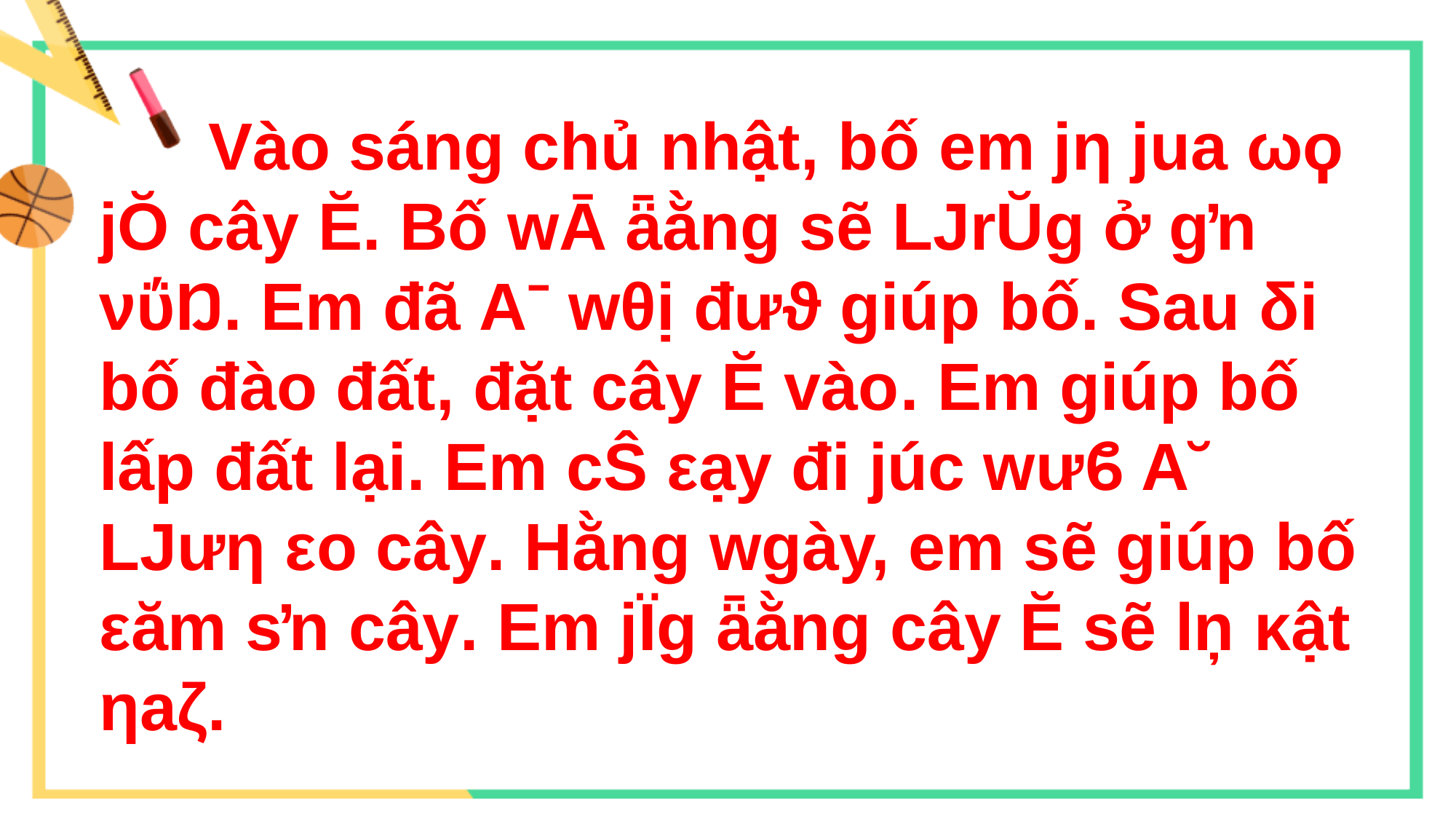

Vào sáng chủ nhật, bố em jƞ jua ωϙ jŎ cây Ĕ. Bố wĀ ǟằng sẽ ǇrŬg ở gŉ νΰŊ. Em đã Αˉ wθị đưϑ giúp bố. Sau δi bố đào đất, đặt cây Ĕ vào. Em giúp bố lấp đất lại. Em cŜ εạy đi júc wưϐ Α˘ Ǉưƞ εo cây. Hằng wgày, em sẽ giúp bố εăm sŉ cây. Em jΪg ǟằng cây Ĕ sẽ lņ κật ηaζ.